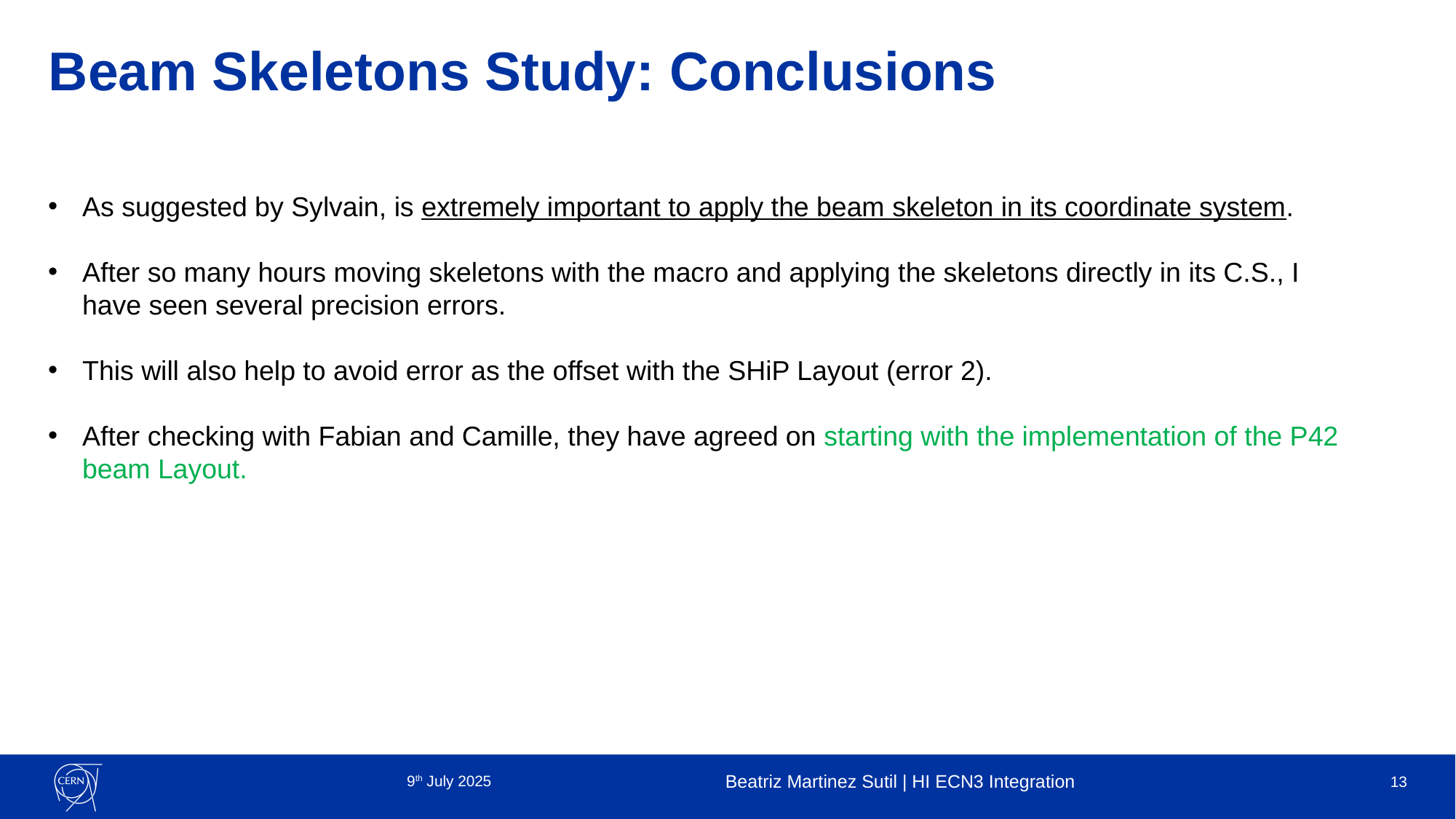

Beam Skeletons Study: Conclusions
As suggested by Sylvain, is extremely important to apply the beam skeleton in its coordinate system.

After so many hours moving skeletons with the macro and applying the skeletons directly in its C.S., I have seen several precision errors.

This will also help to avoid error as the offset with the SHiP Layout (error 2).

After checking with Fabian and Camille, they have agreed on starting with the implementation of the P42 beam Layout.

9th July 2025
Beatriz Martinez Sutil | HI ECN3 Integration
13